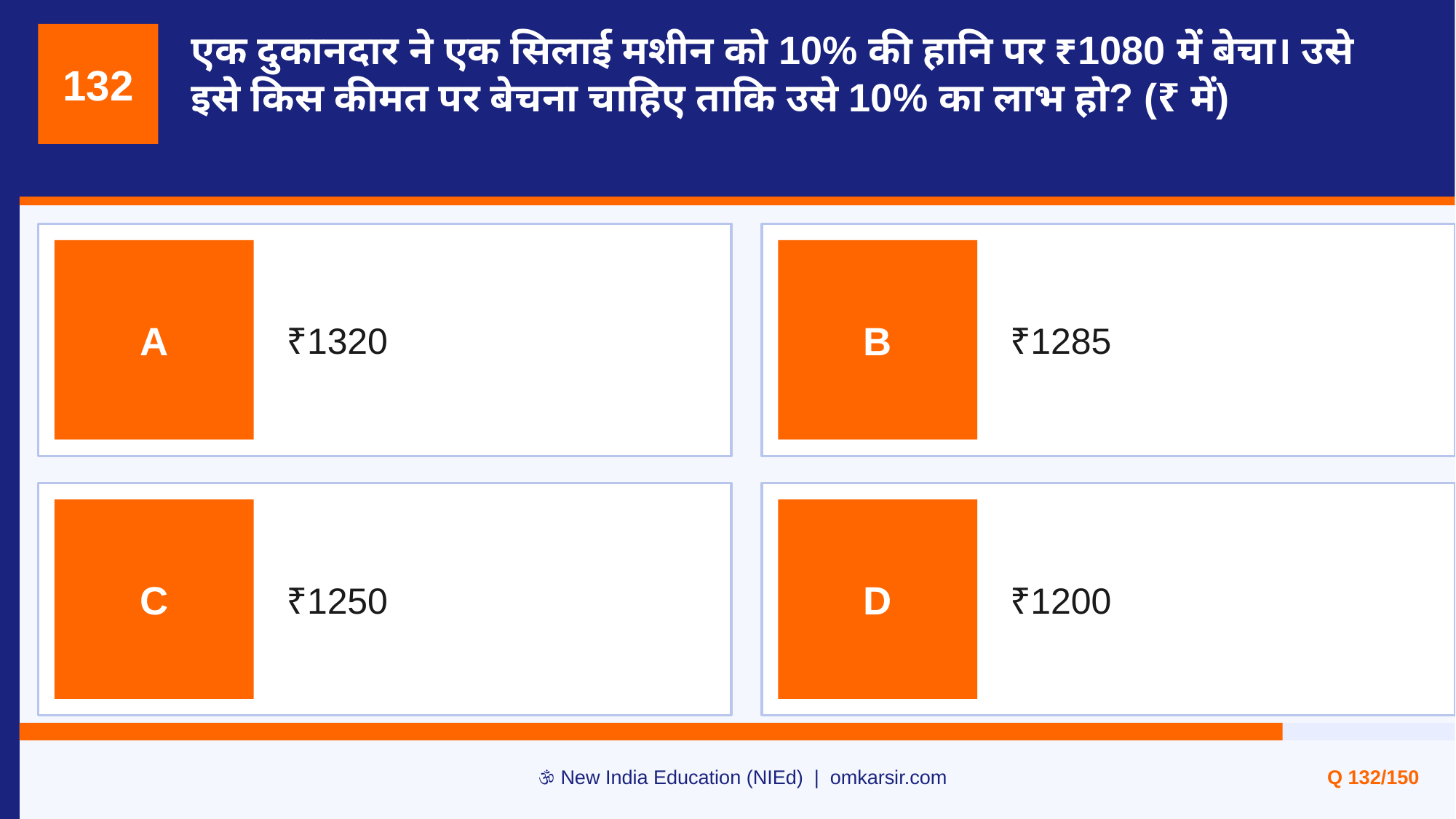

एक दुकानदार ने एक सिलाई मशीन को 10% की हानि पर ₹1080 में बेचा। उसे इसे किस कीमत पर बेचना चाहिए ताकि उसे 10% का लाभ हो? (₹ में)
132

₹1320
₹1285
A
B

₹1250
₹1200
C
D

🕉️ New India Education (NIEd)  |  omkarsir.com
Q 132/150